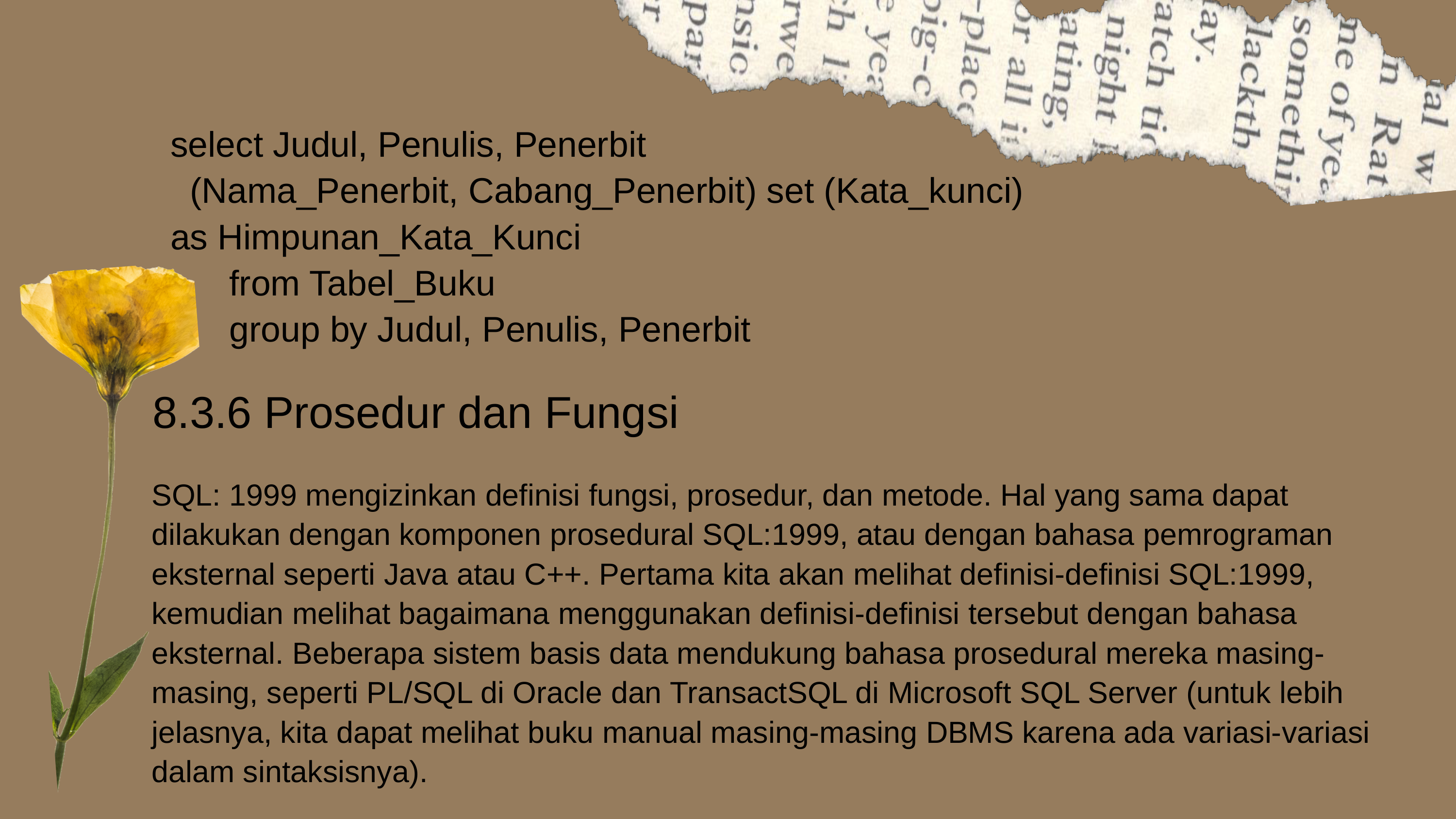

select Judul, Penulis, Penerbit
  (Nama_Penerbit, Cabang_Penerbit) set (Kata_kunci)
as Himpunan_Kata_Kunci
      from Tabel_Buku
      group by Judul, Penulis, Penerbit

8.3.6 Prosedur dan Fungsi
SQL: 1999 mengizinkan definisi fungsi, prosedur, dan metode. Hal yang sama dapat dilakukan dengan komponen prosedural SQL:1999, atau dengan bahasa pemrograman eksternal seperti Java atau C++. Pertama kita akan melihat definisi-definisi SQL:1999, kemudian melihat bagaimana menggunakan definisi-definisi tersebut dengan bahasa eksternal. Beberapa sistem basis data mendukung bahasa prosedural mereka masing-masing, seperti PL/SQL di Oracle dan TransactSQL di Microsoft SQL Server (untuk lebih jelasnya, kita dapat melihat buku manual masing-masing DBMS karena ada variasi-variasi dalam sintaksisnya).